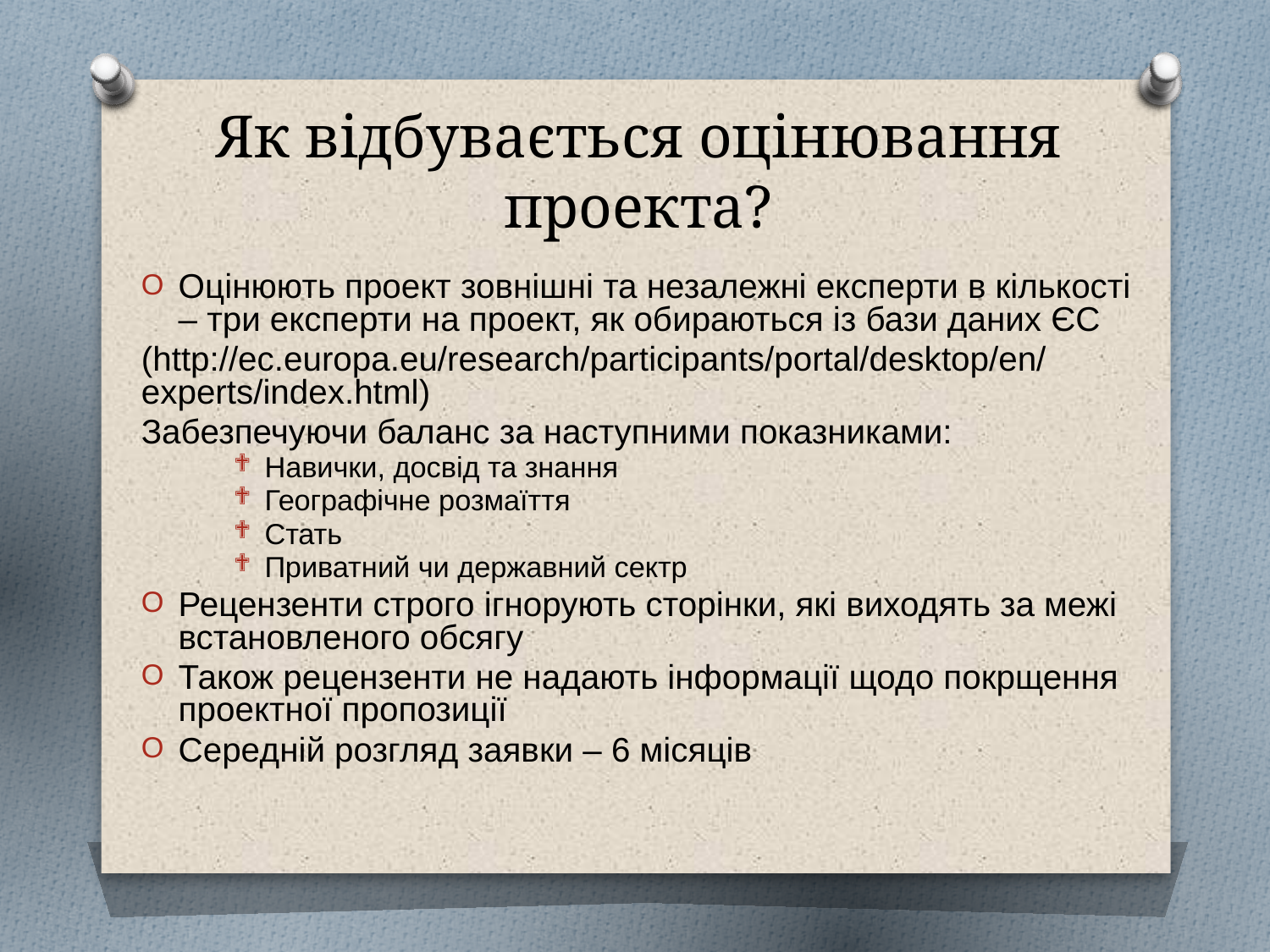

# Як відбувається оцінювання проекта?
Оцінюють проект зовнішні та незалежні експерти в кількості – три експерти на проект, як обираються із бази даних ЄС
(http://ec.europa.eu/research/participants/portal/desktop/en/experts/index.html)
Забезпечуючи баланс за наступними показниками:
Навички, досвід та знання
Географічне розмаїття
Стать
Приватний чи державний сектр
Рецензенти строго ігнорують сторінки, які виходять за межі встановленого обсягу
Також рецензенти не надають інформації щодо покрщення проектної пропозиції
Середній розгляд заявки – 6 місяців